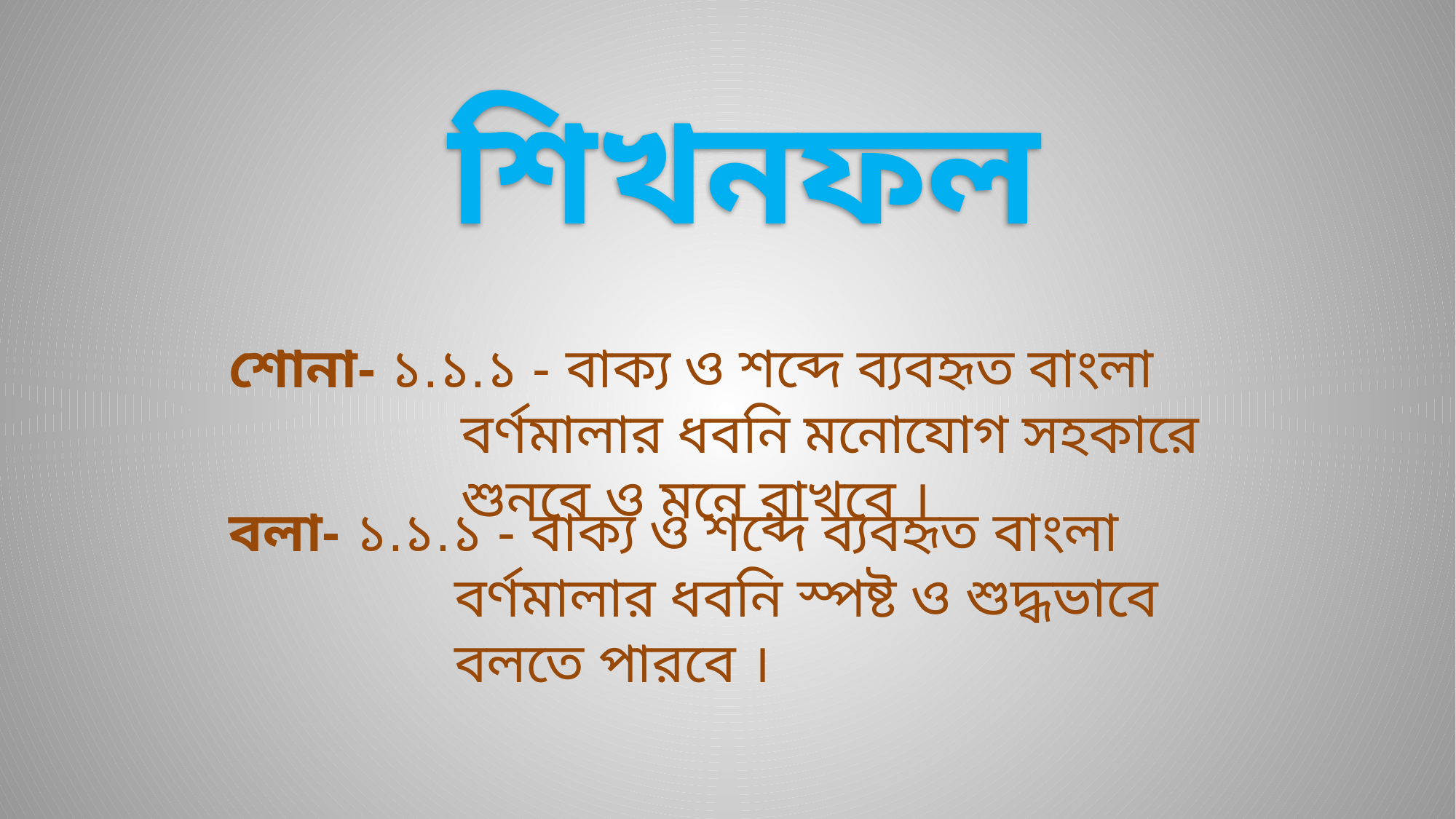

শিখনফল
শোনা- ১.১.১ - বাক্য ও শব্দে ব্যবহৃত বাংলা বর্ণমালার ধবনি মনোযোগ সহকারে শুনবে ও মনে রাখবে ।
বলা- ১.১.১ - বাক্য ও শব্দে ব্যবহৃত বাংলা বর্ণমালার ধবনি স্পষ্ট ও শুদ্ধভাবে বলতে পারবে ।